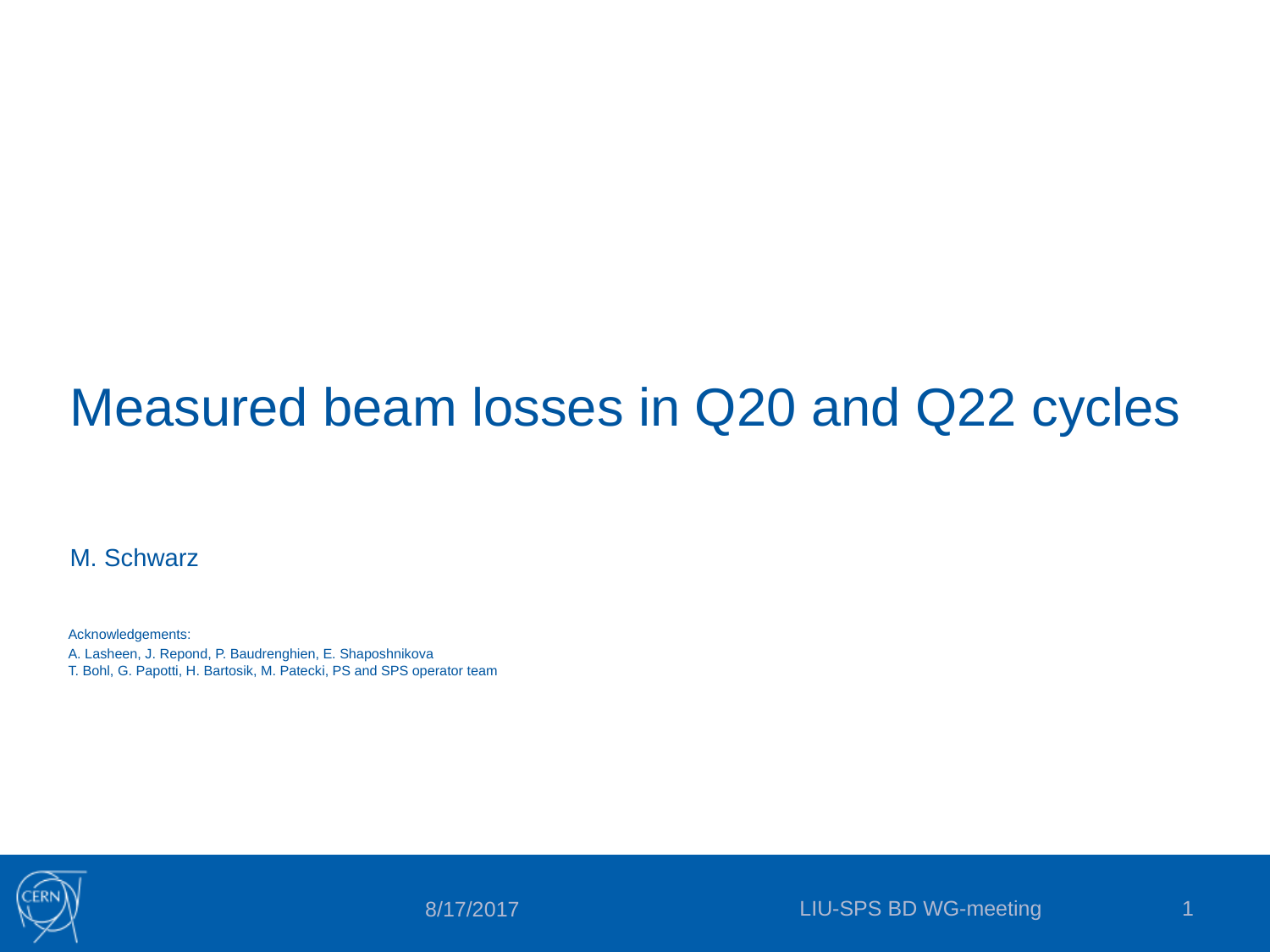

# Measured beam losses in Q20 and Q22 cycles
M. Schwarz
Acknowledgements:
A. Lasheen, J. Repond, P. Baudrenghien, E. Shaposhnikova
T. Bohl, G. Papotti, H. Bartosik, M. Patecki, PS and SPS operator team

LIU-SPS BD WG-meeting
1
8/17/2017